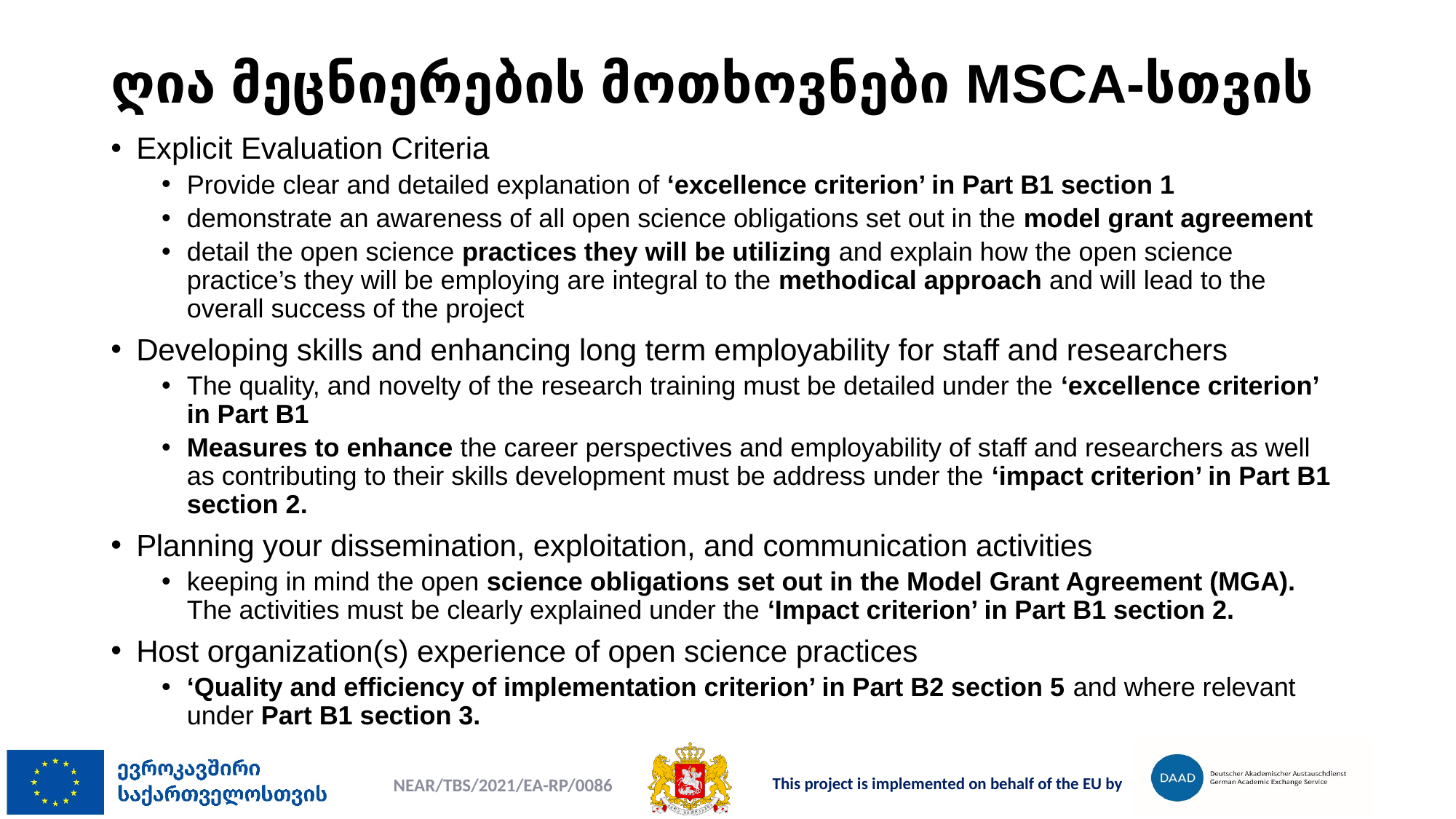

# ღია მეცნიერების მოთხოვნები MSCA-სთვის
Explicit Evaluation Criteria
Provide clear and detailed explanation of ‘excellence criterion’ in Part B1 section 1
demonstrate an awareness of all open science obligations set out in the model grant agreement
detail the open science practices they will be utilizing and explain how the open science practice’s they will be employing are integral to the methodical approach and will lead to the overall success of the project
Developing skills and enhancing long term employability for staff and researchers
The quality, and novelty of the research training must be detailed under the ‘excellence criterion’ in Part B1
Measures to enhance the career perspectives and employability of staff and researchers as well as contributing to their skills development must be address under the ‘impact criterion’ in Part B1 section 2.
Planning your dissemination, exploitation, and communication activities
keeping in mind the open science obligations set out in the Model Grant Agreement (MGA). The activities must be clearly explained under the ‘Impact criterion’ in Part B1 section 2.
Host organization(s) experience of open science practices
‘Quality and efficiency of implementation criterion’ in Part B2 section 5 and where relevant under Part B1 section 3.
NEAR/TBS/2021/EA-RP/0086